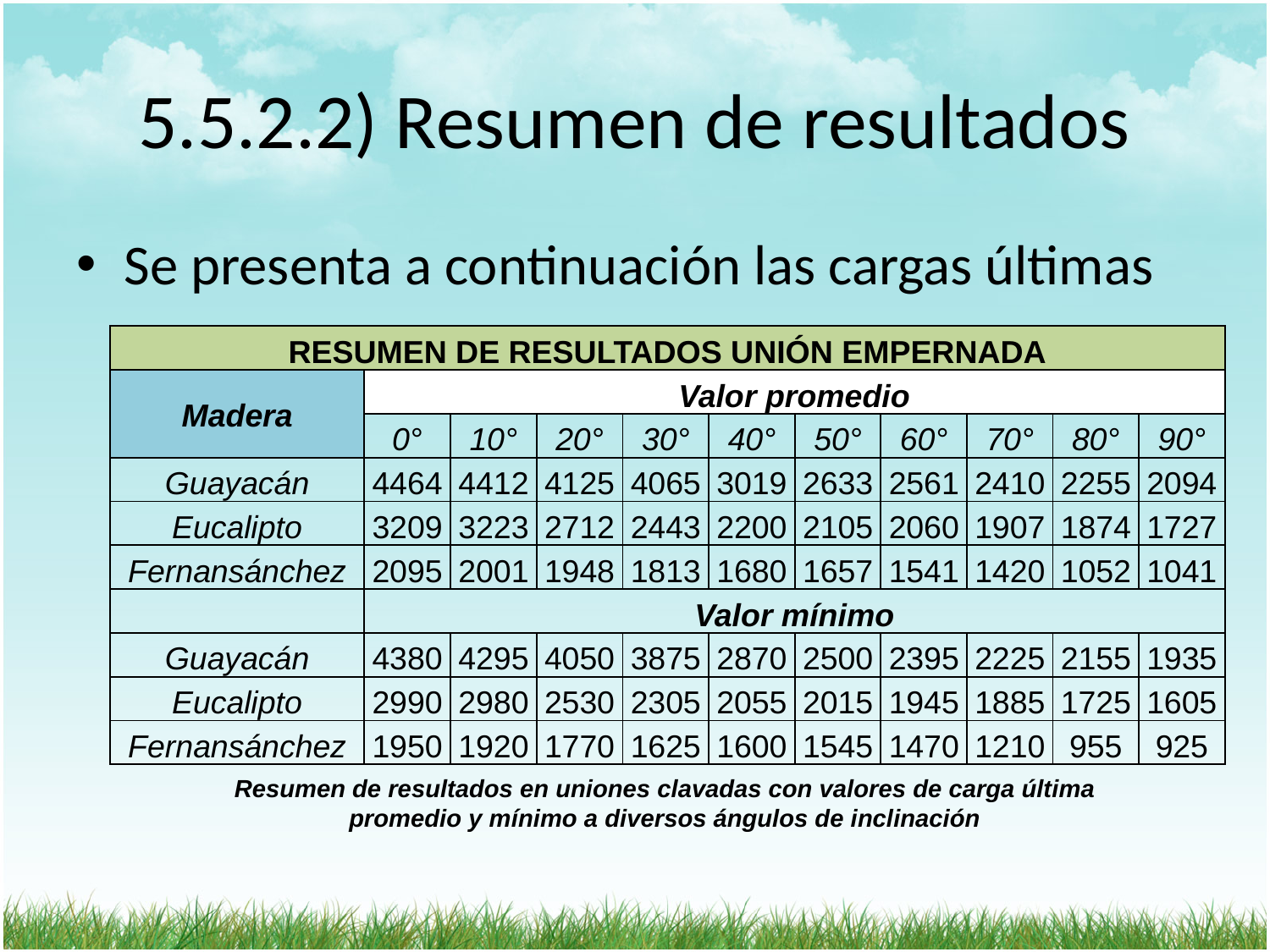

# 5.5.2.2) Resumen de resultados
Se presenta a continuación las cargas últimas
| RESUMEN DE RESULTADOS UNIÓN EMPERNADA |  |  |  |  |  |  |  |  |  |  |
| --- | --- | --- | --- | --- | --- | --- | --- | --- | --- | --- |
| Madera | Valor promedio |  |  |  |  |  |  |  |  |  |
|  | 0° | 10° | 20° | 30° | 40° | 50° | 60° | 70° | 80° | 90° |
| Guayacán | 4464 | 4412 | 4125 | 4065 | 3019 | 2633 | 2561 | 2410 | 2255 | 2094 |
| Eucalipto | 3209 | 3223 | 2712 | 2443 | 2200 | 2105 | 2060 | 1907 | 1874 | 1727 |
| Fernansánchez | 2095 | 2001 | 1948 | 1813 | 1680 | 1657 | 1541 | 1420 | 1052 | 1041 |
|  | Valor mínimo |  |  |  |  |  |  |  |  |  |
| Guayacán | 4380 | 4295 | 4050 | 3875 | 2870 | 2500 | 2395 | 2225 | 2155 | 1935 |
| Eucalipto | 2990 | 2980 | 2530 | 2305 | 2055 | 2015 | 1945 | 1885 | 1725 | 1605 |
| Fernansánchez | 1950 | 1920 | 1770 | 1625 | 1600 | 1545 | 1470 | 1210 | 955 | 925 |
Resumen de resultados en uniones clavadas con valores de carga última promedio y mínimo a diversos ángulos de inclinación